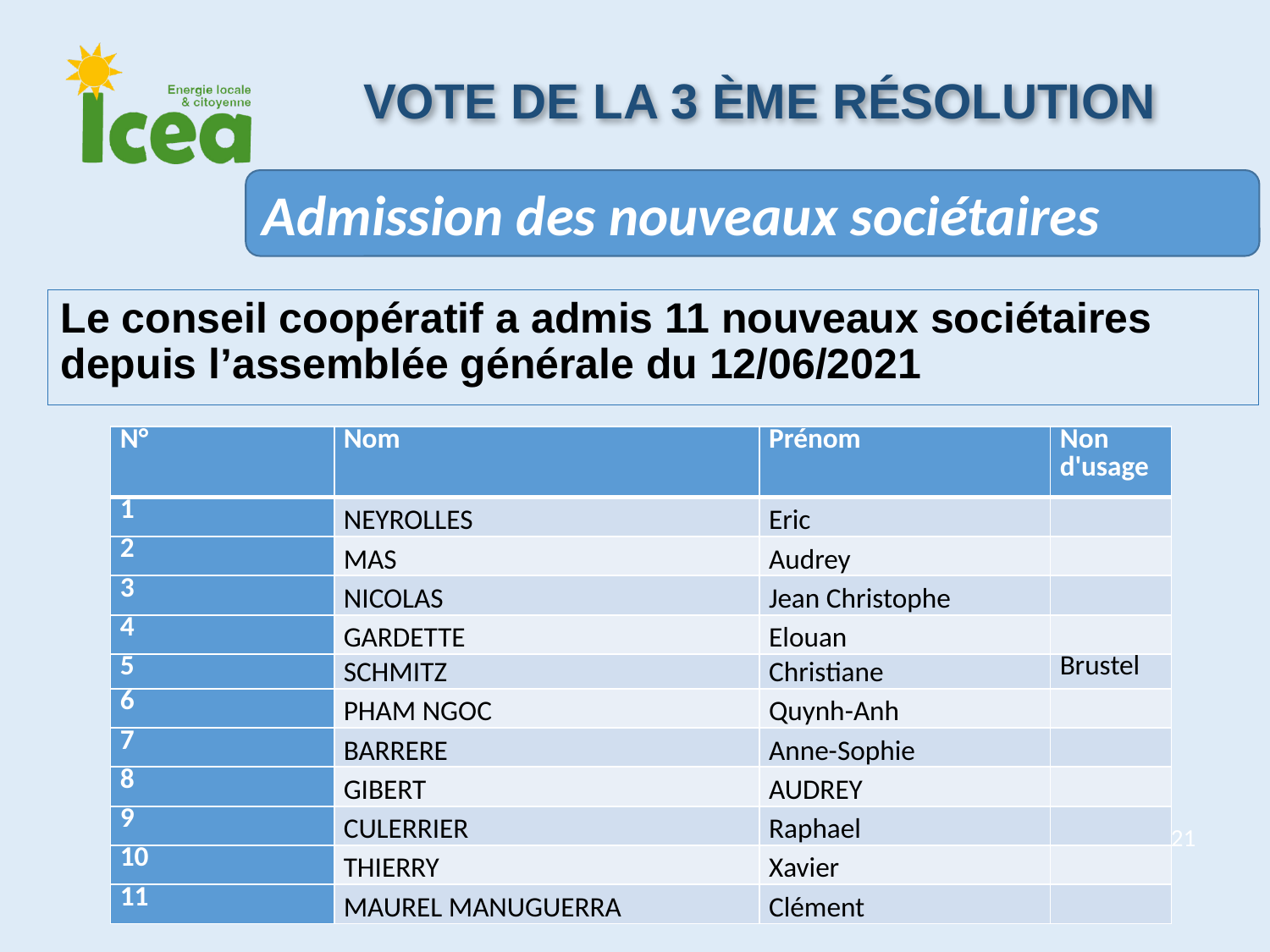

Vote de la 3 ème résolution
Admission des nouveaux sociétaires
Le conseil coopératif a admis 11 nouveaux sociétaires depuis l’assemblée générale du 12/06/2021
| N° | Nom | Prénom | Non d'usage |
| --- | --- | --- | --- |
| 1 | NEYROLLES | Eric |  |
| 2 | Mas | Audrey |  |
| 3 | Nicolas | Jean Christophe |  |
| 4 | Gardette | Elouan |  |
| 5 | Schmitz | Christiane | Brustel |
| 6 | PHAM NGOC | Quynh-Anh |  |
| 7 | BARRERE | Anne-Sophie |  |
| 8 | GIBERT | AUDREY |  |
| 9 | Culerrier | Raphael |  |
| 10 | Thierry | Xavier |  |
| 11 | MAUREL MANUGUERRA | Clément |  |
21